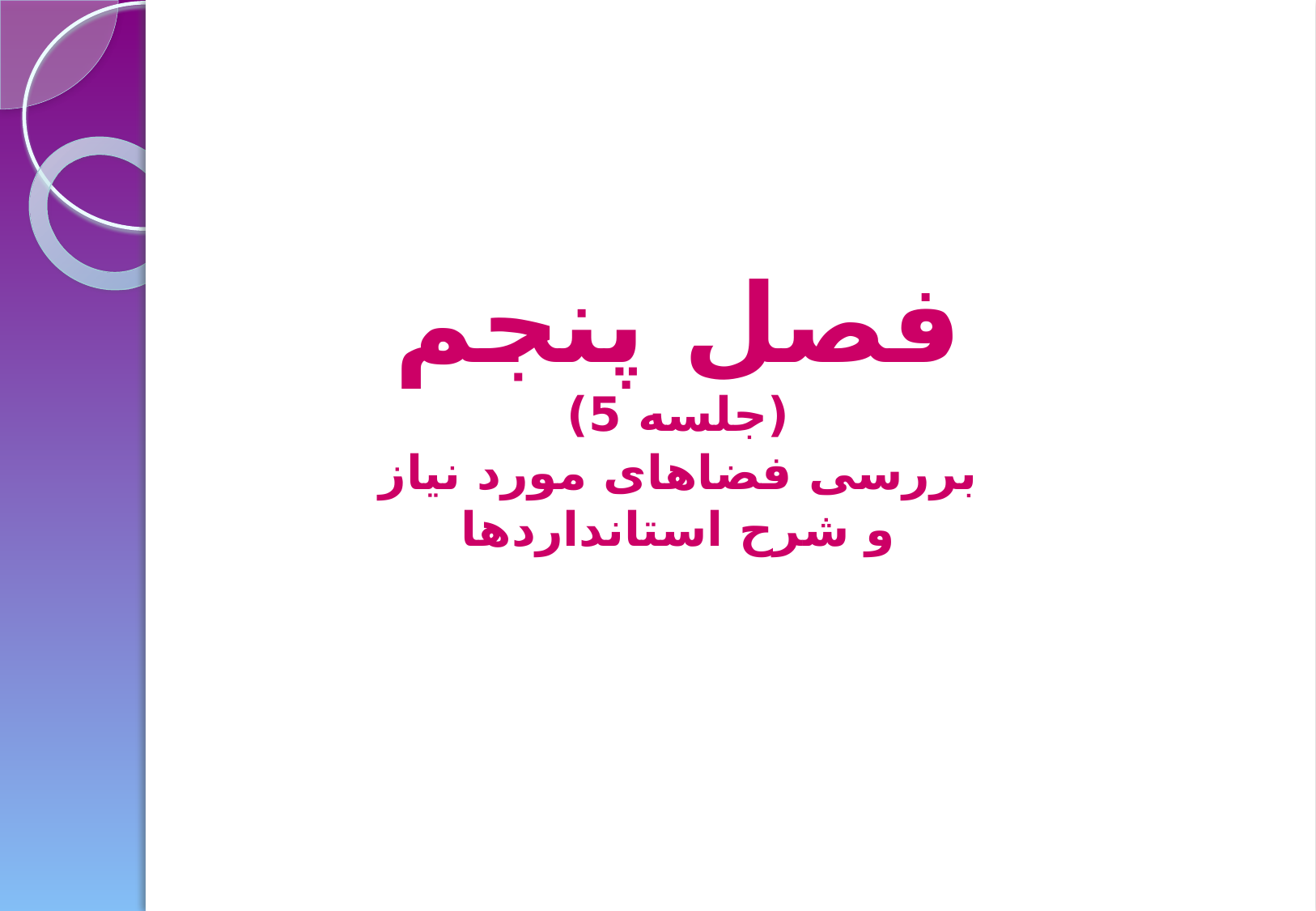

فصل پنجم
(جلسه 5)

بررسی فضاهای مورد نیاز و شرح استانداردها